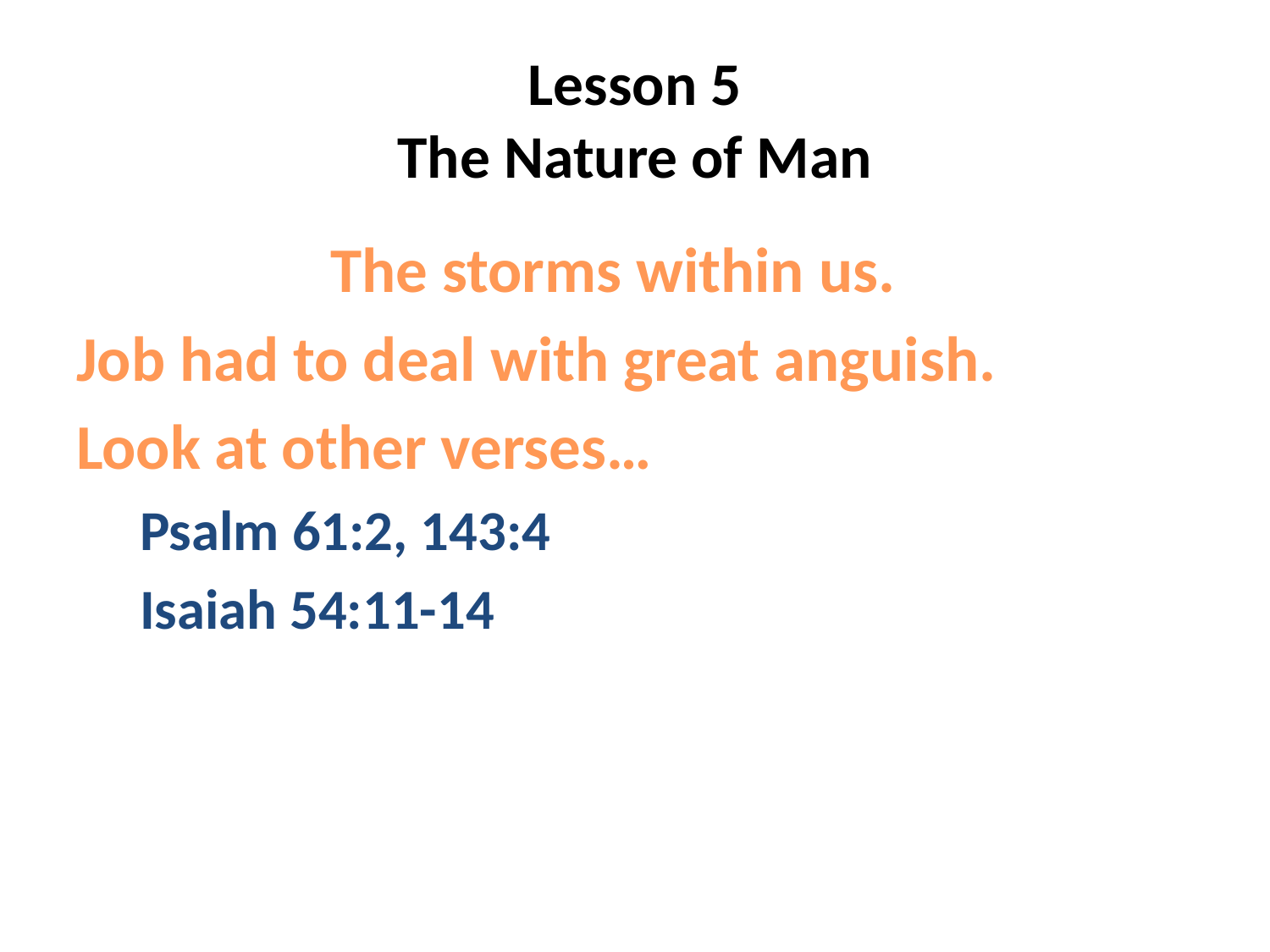

# Lesson 5 The Nature of Man
                    The storms within us.
Job had to deal with great anguish.
Look at other verses…
Psalm 61:2, 143:4
Isaiah 54:11-14